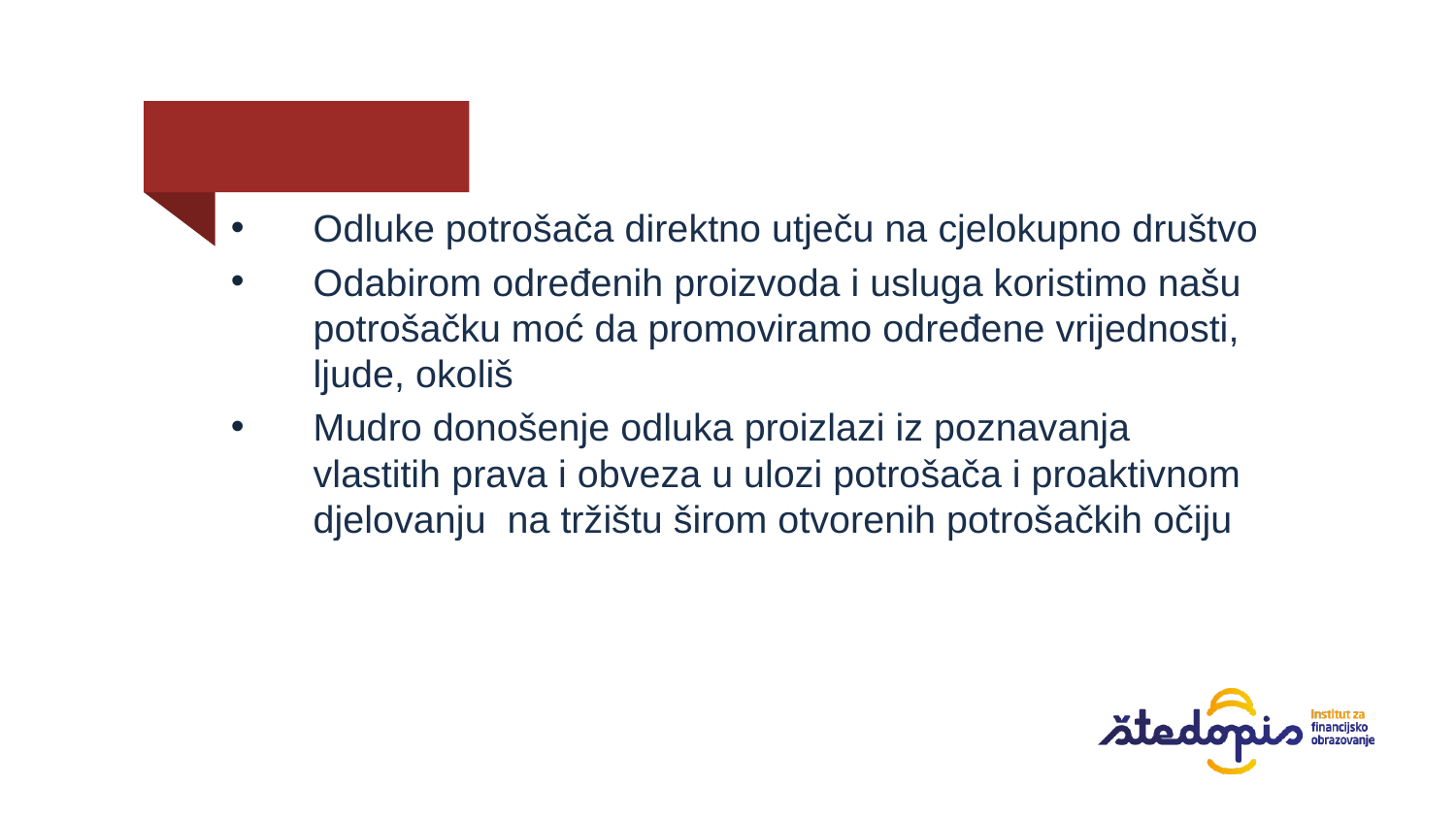

Odluke potrošača direktno utječu na cjelokupno društvo
Odabirom određenih proizvoda i usluga koristimo našu potrošačku moć da promoviramo određene vrijednosti, ljude, okoliš
Mudro donošenje odluka proizlazi iz poznavanja vlastitih prava i obveza u ulozi potrošača i proaktivnom djelovanju  na tržištu širom otvorenih potrošačkih očiju